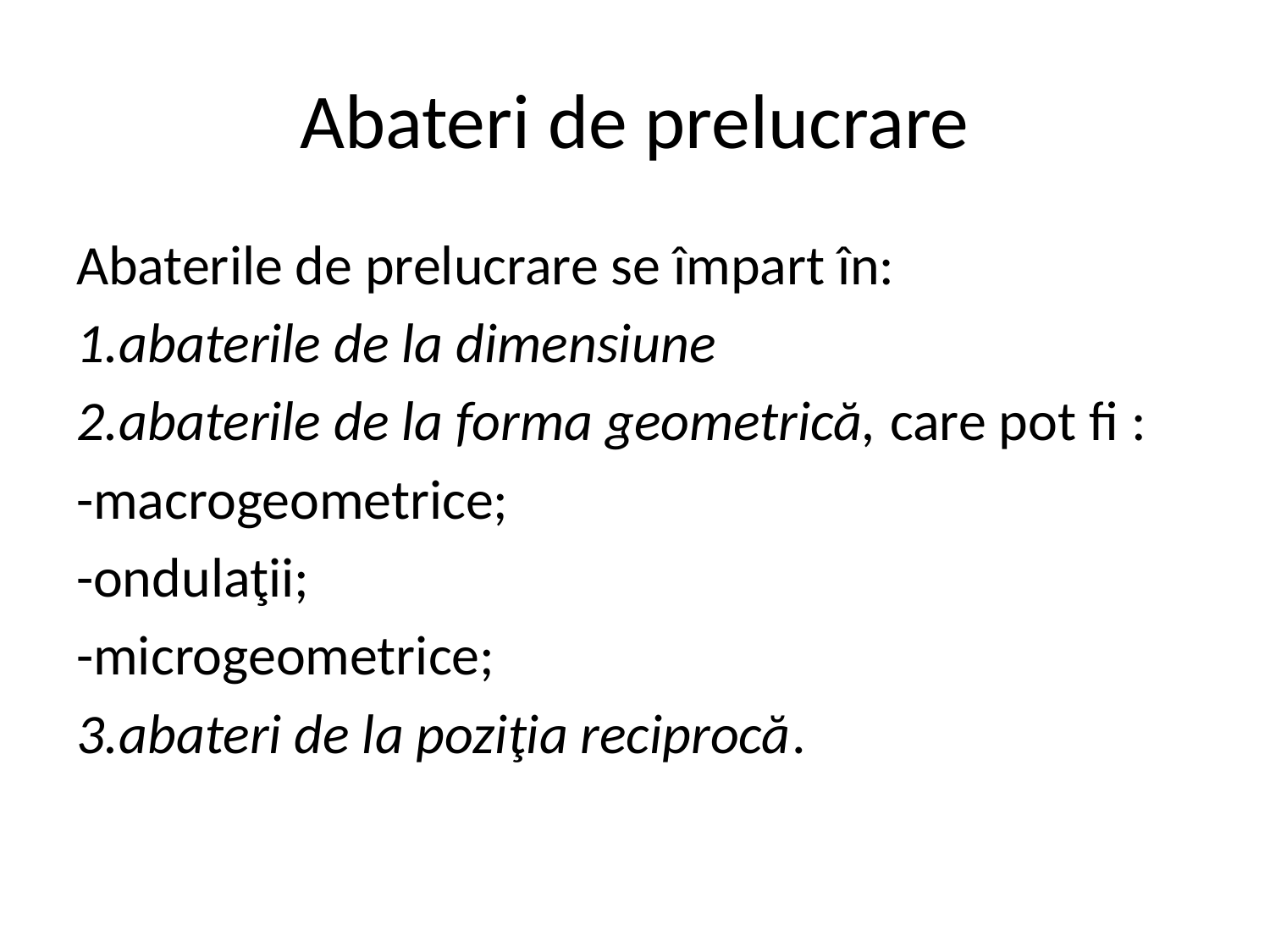

# Abateri de prelucrare
Abaterile de prelucrare se împart în:
1.abaterile de la dimensiune
2.abaterile de la forma geometrică, care pot fi :
-macrogeometrice;
-ondulaţii;
-microgeometrice;
3.abateri de la poziţia reciprocă.